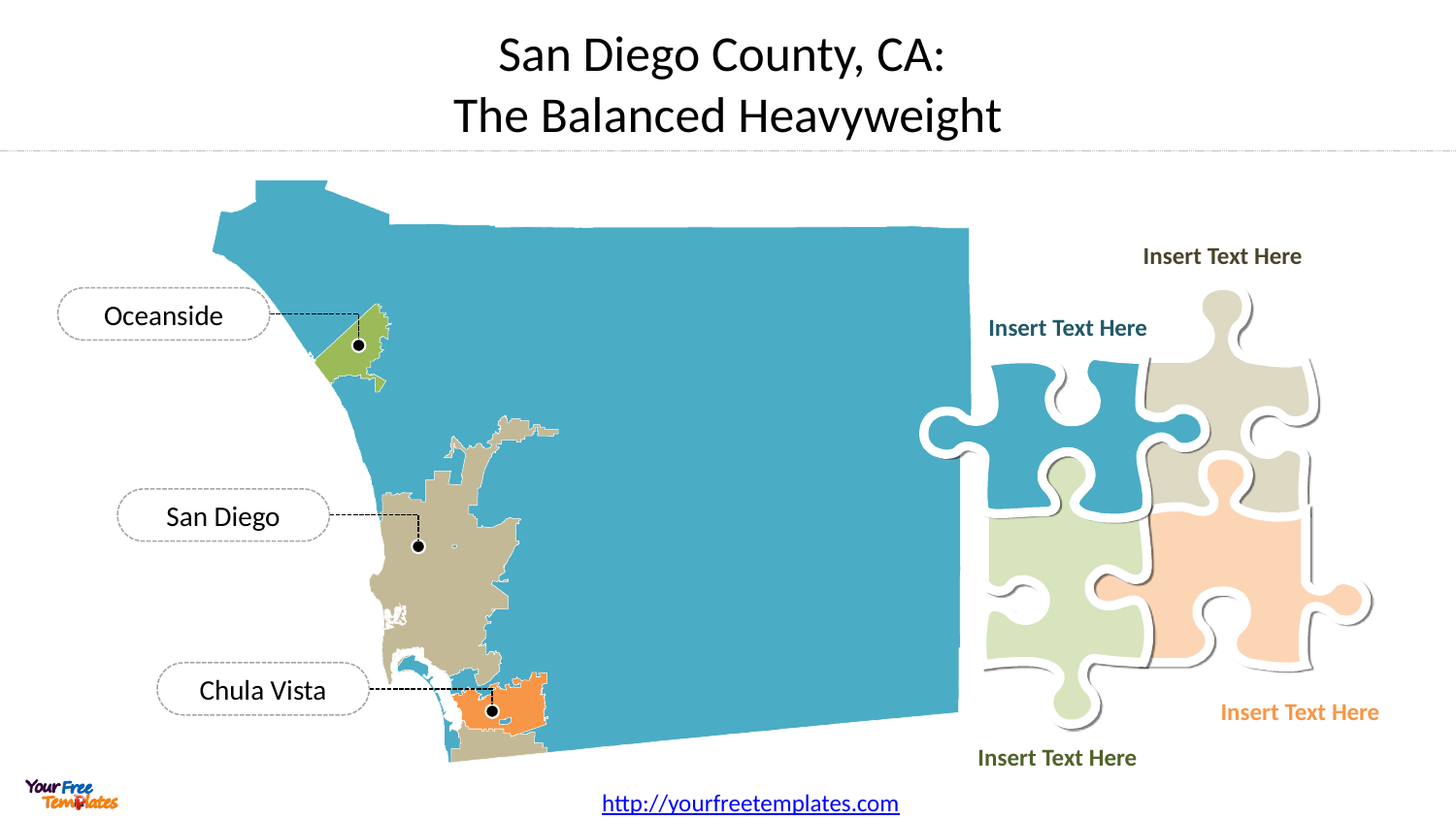

# San Diego County, CA: The Balanced Heavyweight

Insert Text Here

Oceanside

Insert Text Here

San Diego

Chula Vista

Insert Text Here

Insert Text Here